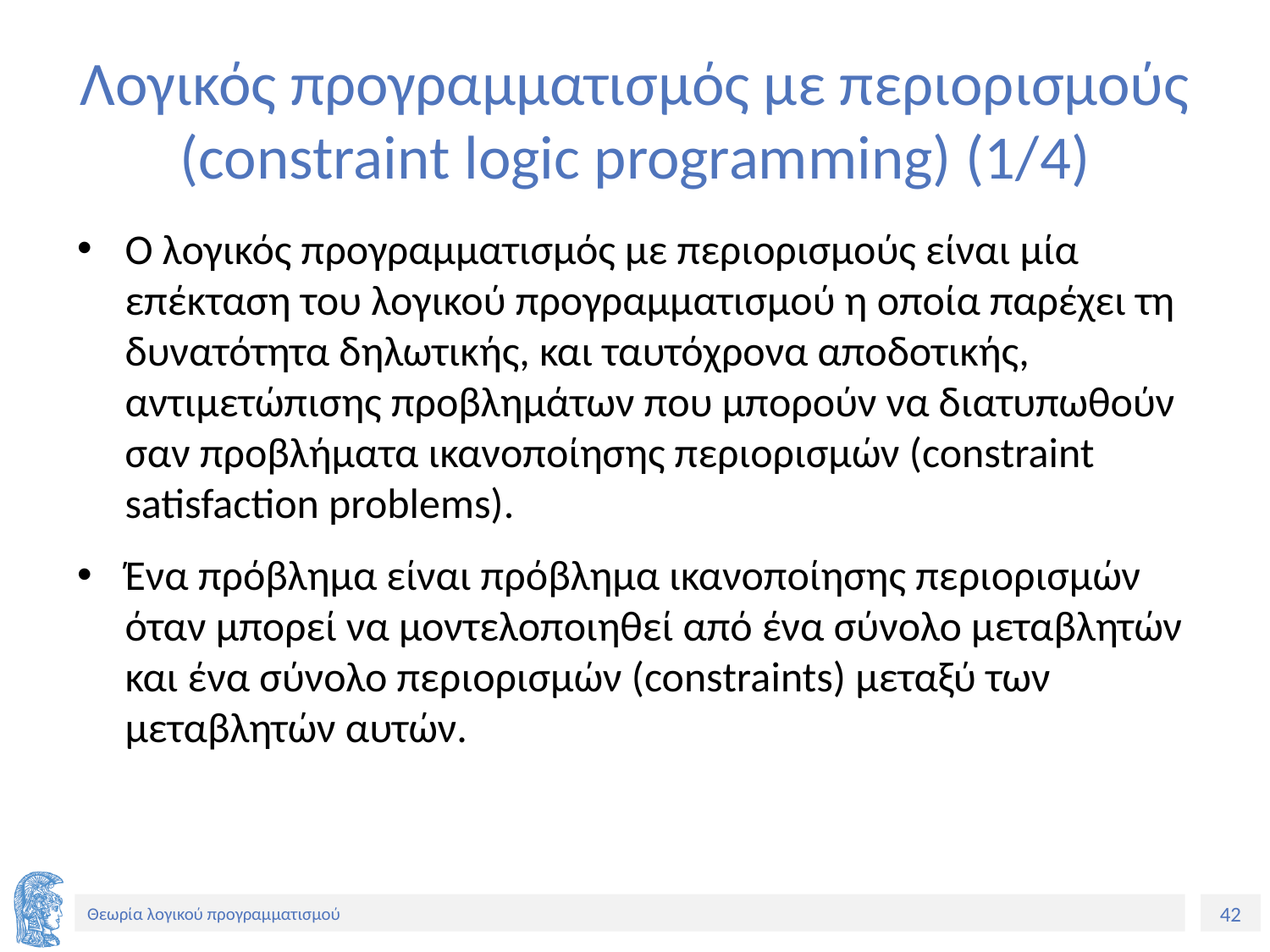

# Λογικός προγραμματισμός με περιορισμούς (constraint logic programming) (1/4)
Ο λογικός προγραμματισμός με περιορισμούς είναι μία επέκταση του λογικού προγραμματισμού η οποία παρέχει τη δυνατότητα δηλωτικής, και ταυτόχρονα αποδοτικής, αντιμετώπισης προβλημάτων που μπορούν να διατυπωθούν σαν προβλήματα ικανοποίησης περιορισμών (constraint satisfaction problems).
Ένα πρόβλημα είναι πρόβλημα ικανοποίησης περιορισμών όταν μπορεί να μοντελοποιηθεί από ένα σύνολο μεταβλητών και ένα σύνολο περιορισμών (constraints) μεταξύ των μεταβλητών αυτών.